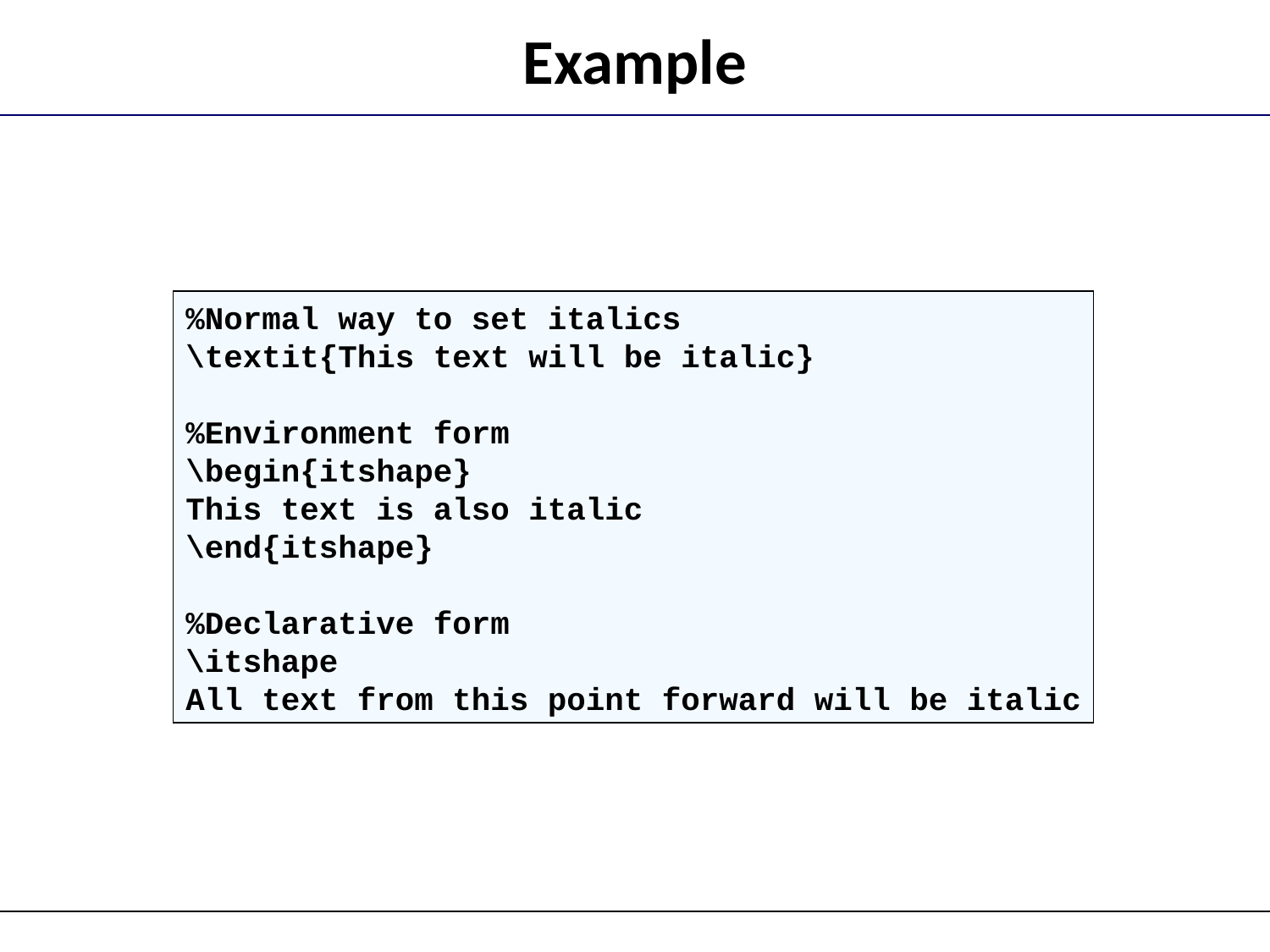

# Example

%Normal way to set italics
\textit{This text will be italic}

%Environment form
\begin{itshape}
This text is also italic
\end{itshape}

%Declarative form
\itshape
All text from this point forward will be italic